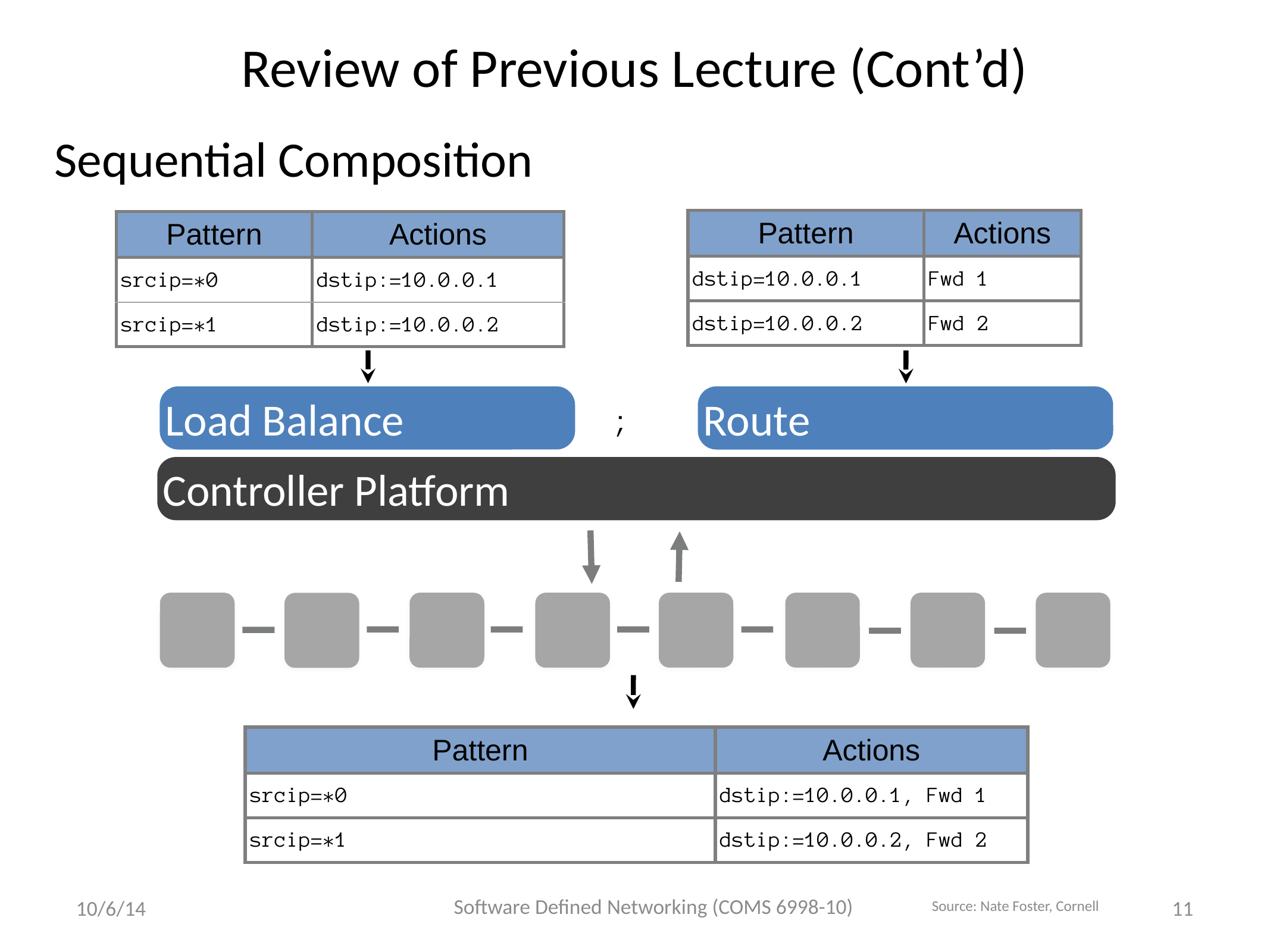

Review of Previous Lecture (Cont’d)
   Sequential Composition
| Pattern | Actions |
| --- | --- |
| dstip=10.0.0.1 | Fwd 1 |
| dstip=10.0.0.2 | Fwd 2 |
| Pattern | Actions |
| --- | --- |
| srcip=\*0 | dstip:=10.0.0.1 |
| srcip=\*1 | dstip:=10.0.0.2 |

Load Balance
Route
;
Controller Platform

| Pattern | Actions |
| --- | --- |
| srcip=\*0 | dstip:=10.0.0.1, Fwd 1 |
| srcip=\*1 | dstip:=10.0.0.2, Fwd 2 |
Software Defined Networking (COMS 6998-10)
Source: Nate Foster, Cornell
10/6/14
11